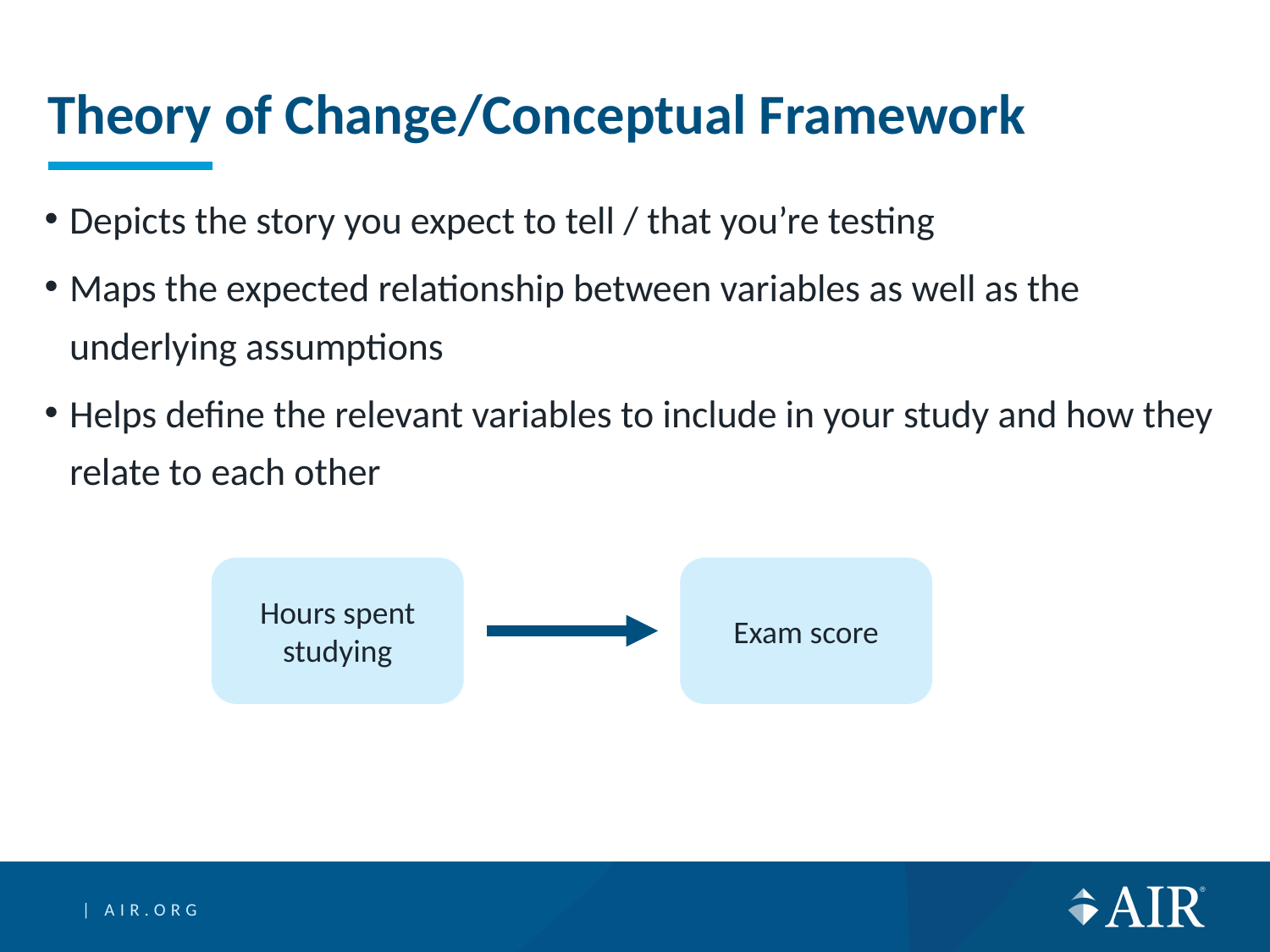

# Theory of Change/Conceptual Framework
Depicts the story you expect to tell / that you’re testing
Maps the expected relationship between variables as well as the underlying assumptions
Helps define the relevant variables to include in your study and how they relate to each other

Hours spent studying
Exam score